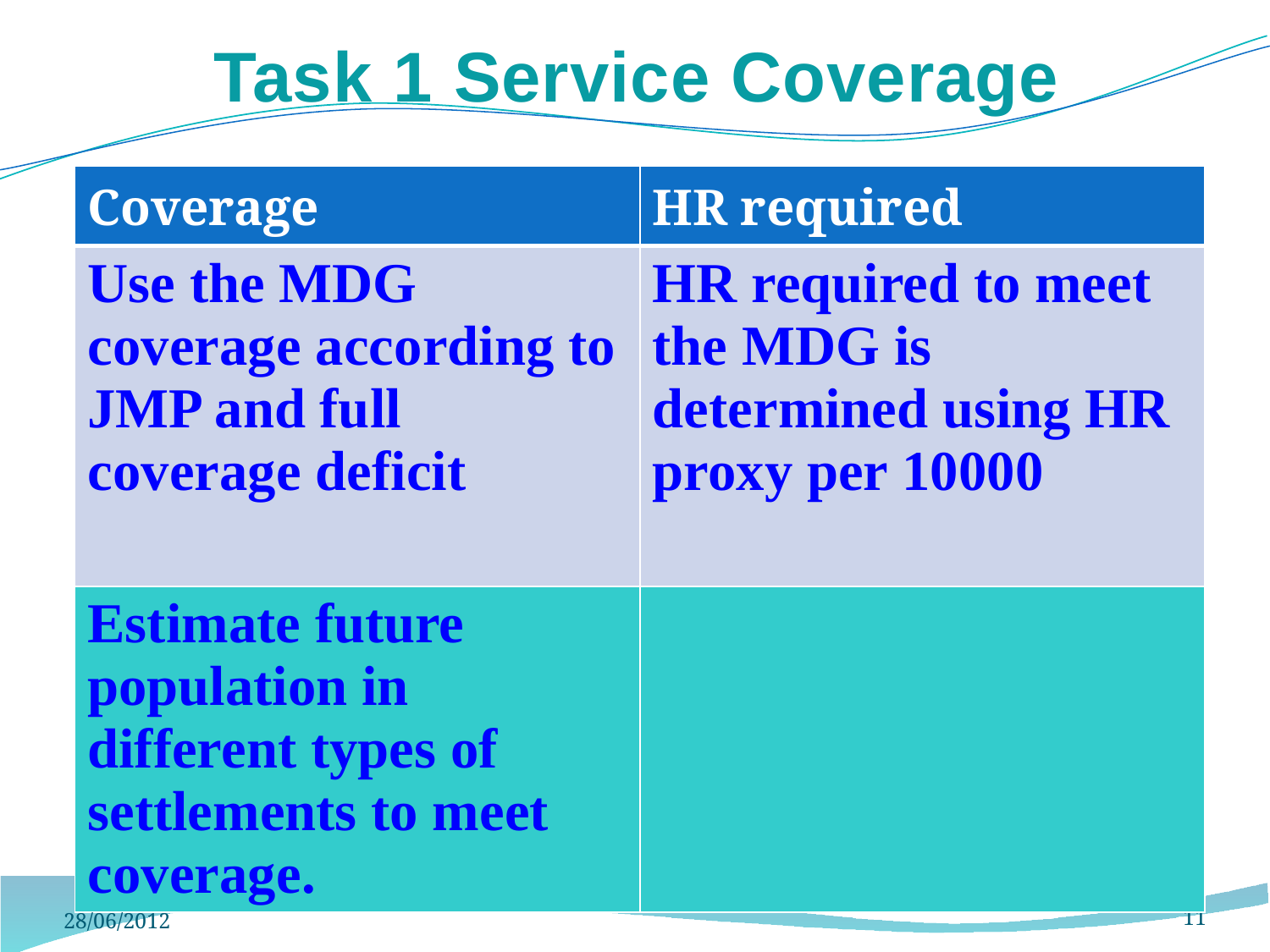

# Task 1 Service Coverage
| Coverage | HR required |
| --- | --- |
| Use the MDG coverage according to JMP and full coverage deficit | HR required to meet the MDG is determined using HR proxy per 10000 |
| Estimate future population in different types of settlements to meet coverage. |  |
28/06/2012
11